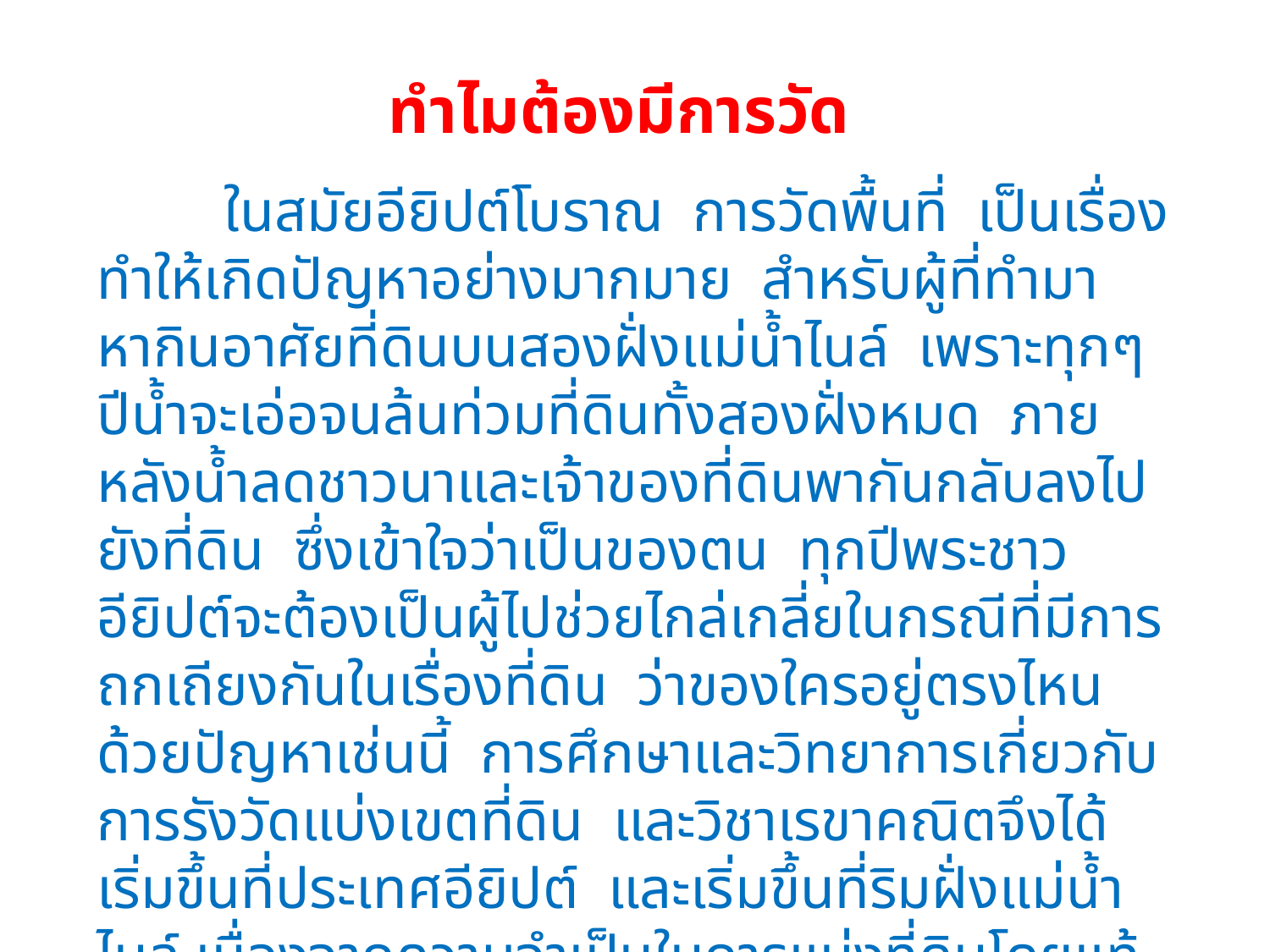

ทำไมต้องมีการวัด
	ในสมัยอียิปต์โบราณ  การวัดพื้นที่  เป็นเรื่องทำให้เกิดปัญหาอย่างมากมาย  สำหรับผู้ที่ทำมาหากินอาศัยที่ดินบนสองฝั่งแม่น้ำไนล์  เพราะทุกๆ  ปีน้ำจะเอ่อจนล้นท่วมที่ดินทั้งสองฝั่งหมด  ภายหลังน้ำลดชาวนาและเจ้าของที่ดินพากันกลับลงไปยังที่ดิน  ซึ่งเข้าใจว่าเป็นของตน  ทุกปีพระชาวอียิปต์จะต้องเป็นผู้ไปช่วยไกล่เกลี่ยในกรณีที่มีการถกเถียงกันในเรื่องที่ดิน  ว่าของใครอยู่ตรงไหน  ด้วยปัญหาเช่นนี้  การศึกษาและวิทยาการเกี่ยวกับการรังวัดแบ่งเขตที่ดิน  และวิชาเรขาคณิตจึงได้เริ่มขึ้นที่ประเทศอียิปต์  และเริ่มขึ้นที่ริมฝั่งแม่น้ำไนล์ เนื่องจากความจำเป็นในการแบ่งที่ดินโดยแท้